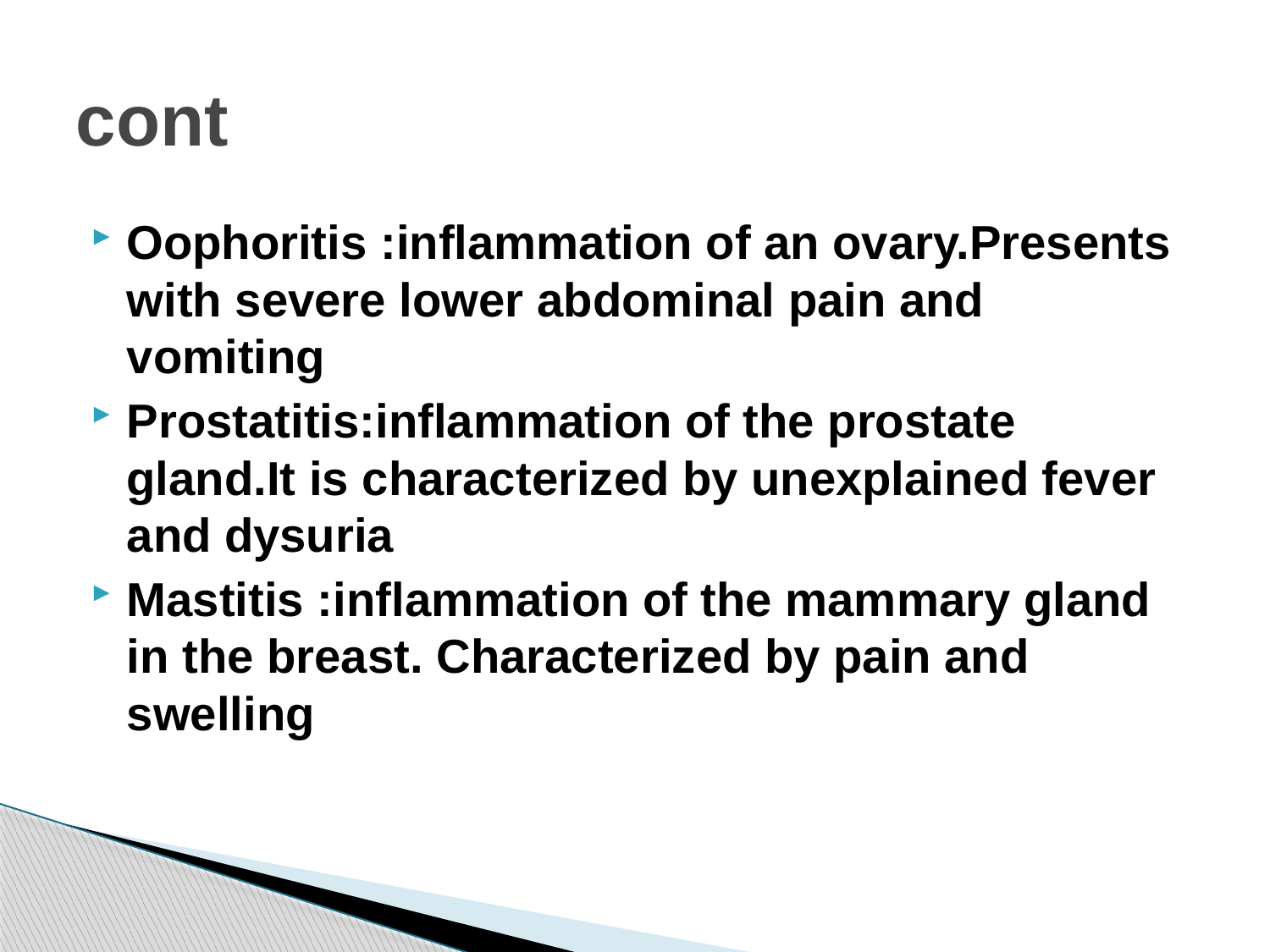

# cont
Oophoritis :inflammation of an ovary.Presents with severe lower abdominal pain and vomiting
Prostatitis:inflammation of the prostate gland.It is characterized by unexplained fever and dysuria
Mastitis :inflammation of the mammary gland in the breast. Characterized by pain and swelling